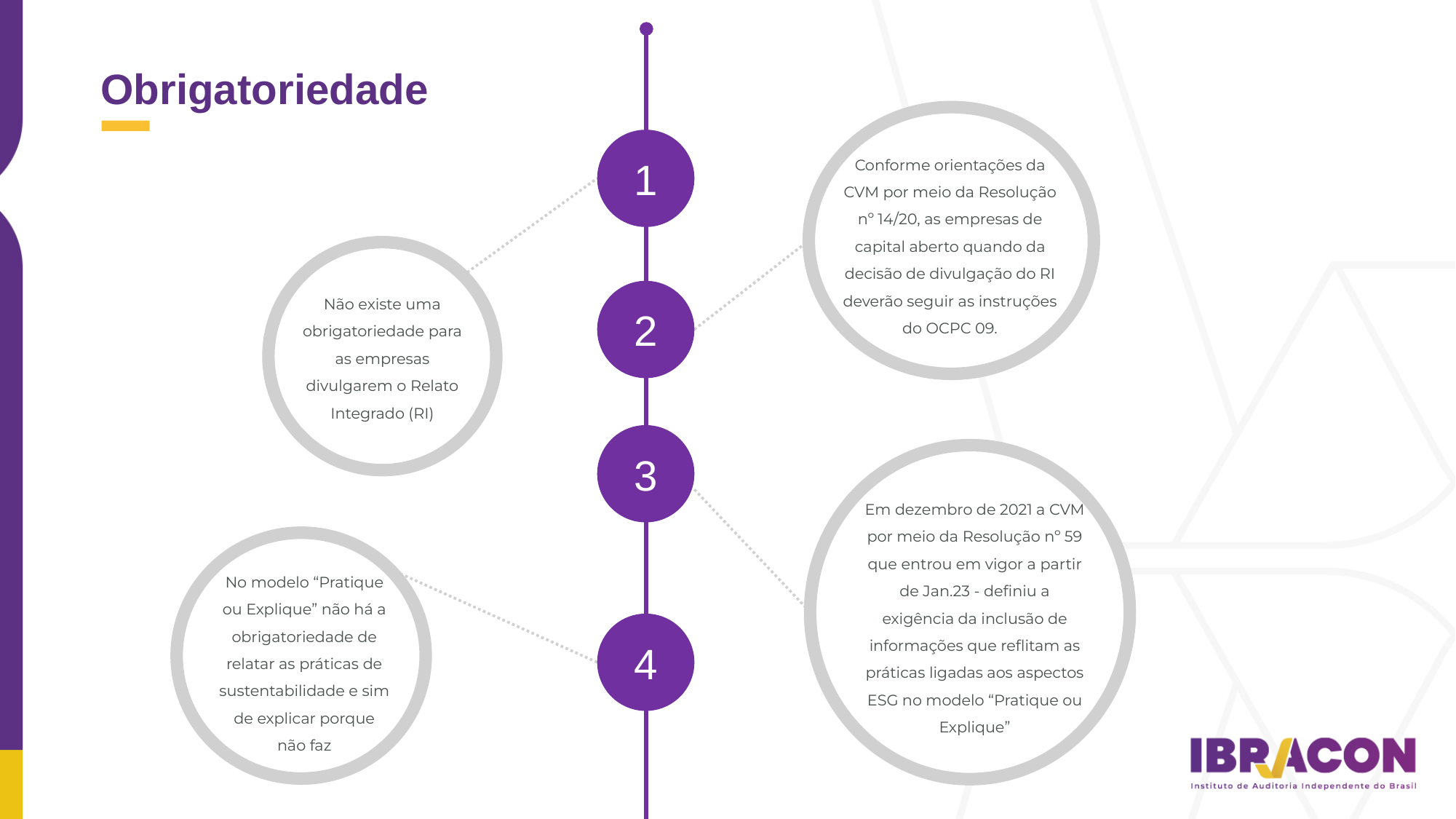

Obrigatoriedade

1
Conforme orientações da CVM por meio da Resolução nº 14/20, as empresas de capital aberto quando da decisão de divulgação do RI deverão seguir as instruções do OCPC 09.

Não existe uma obrigatoriedade para as empresas divulgarem o Relato Integrado (RI)
2
3

Em dezembro de 2021 a CVM por meio da Resolução nº 59 que entrou em vigor a partir de Jan.23 - definiu a exigência da inclusão de informações que reflitam as práticas ligadas aos aspectos ESG no modelo “Pratique ou Explique”

No modelo “Pratique ou Explique” não há a obrigatoriedade de relatar as práticas de sustentabilidade e sim de explicar porque não faz

4